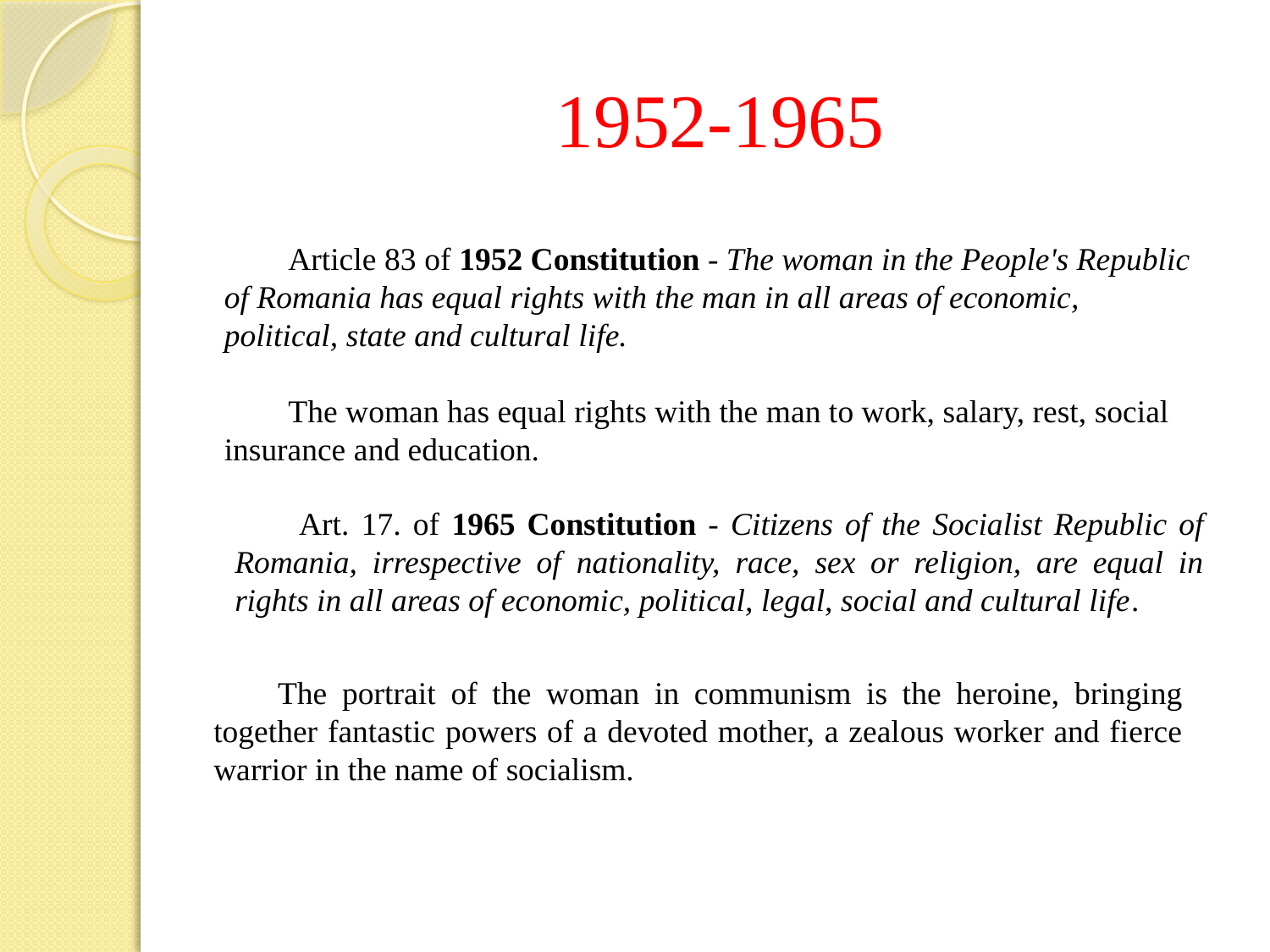

# 1952-1965
Article 83 of 1952 Constitution - The woman in the People's Republic of Romania has equal rights with the man in all areas of economic, political, state and cultural life.

The woman has equal rights with the man to work, salary, rest, social insurance and education.
Art. 17. of 1965 Constitution - Citizens of the Socialist Republic of Romania, irrespective of nationality, race, sex or religion, are equal in rights in all areas of economic, political, legal, social and cultural life.
The portrait of the woman in communism is the heroine, bringing together fantastic powers of a devoted mother, a zealous worker and fierce warrior in the name of socialism.